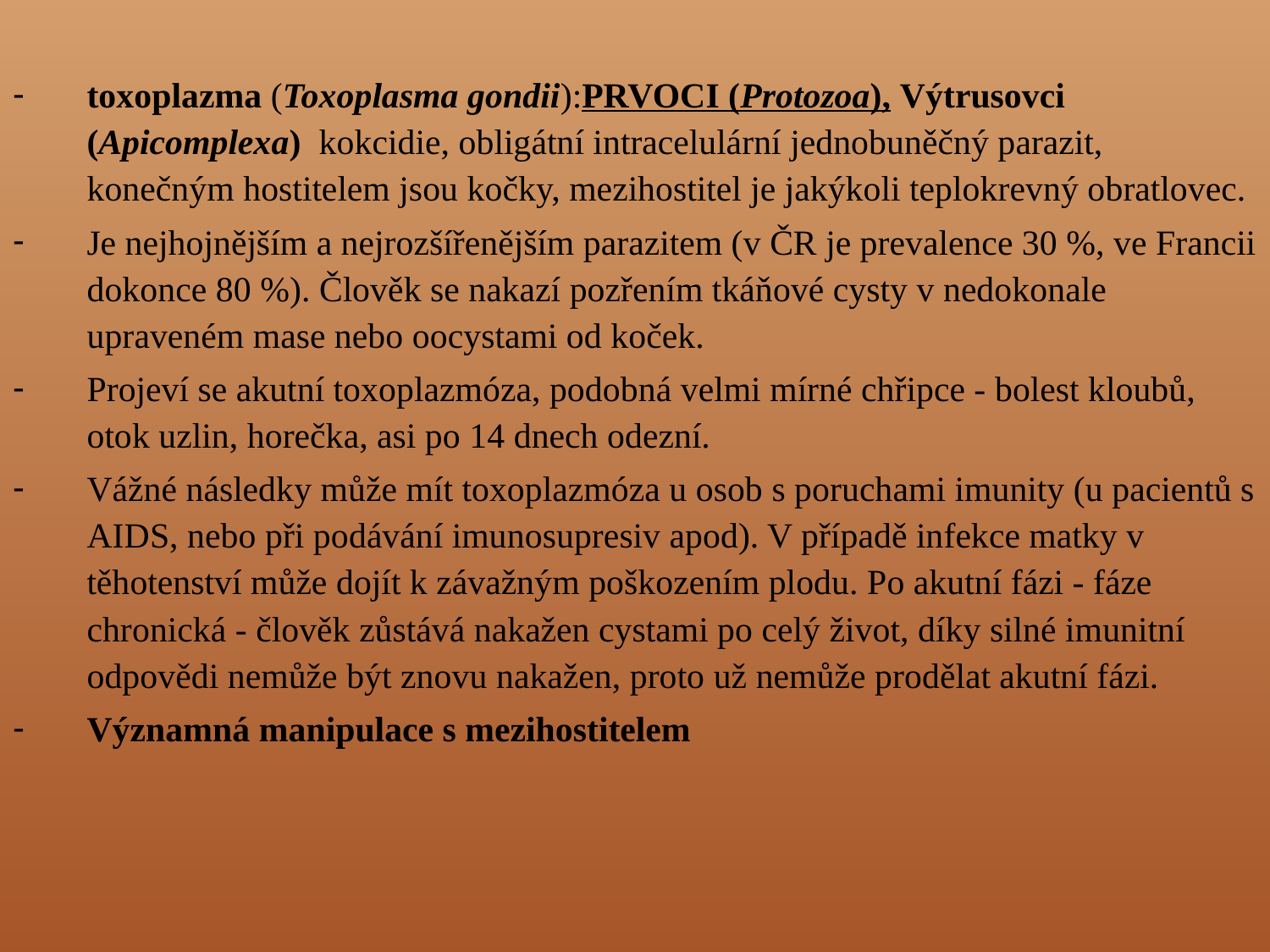

toxoplazma (Toxoplasma gondii):PRVOCI (Protozoa), Výtrusovci (Apicomplexa)  kokcidie, obligátní intracelulární jednobuněčný parazit, konečným hostitelem jsou kočky, mezihostitel je jakýkoli teplokrevný obratlovec.
Je nejhojnějším a nejrozšířenějším parazitem (v ČR je prevalence 30 %, ve Francii dokonce 80 %). Člověk se nakazí pozřením tkáňové cysty v nedokonale upraveném mase nebo oocystami od koček.
Projeví se akutní toxoplazmóza, podobná velmi mírné chřipce - bolest kloubů, otok uzlin, horečka, asi po 14 dnech odezní.
Vážné následky může mít toxoplazmóza u osob s poruchami imunity (u pacientů s AIDS, nebo při podávání imunosupresiv apod). V případě infekce matky v těhotenství může dojít k závažným poškozením plodu. Po akutní fázi - fáze chronická - člověk zůstává nakažen cystami po celý život, díky silné imunitní odpovědi nemůže být znovu nakažen, proto už nemůže prodělat akutní fázi.
Významná manipulace s mezihostitelem